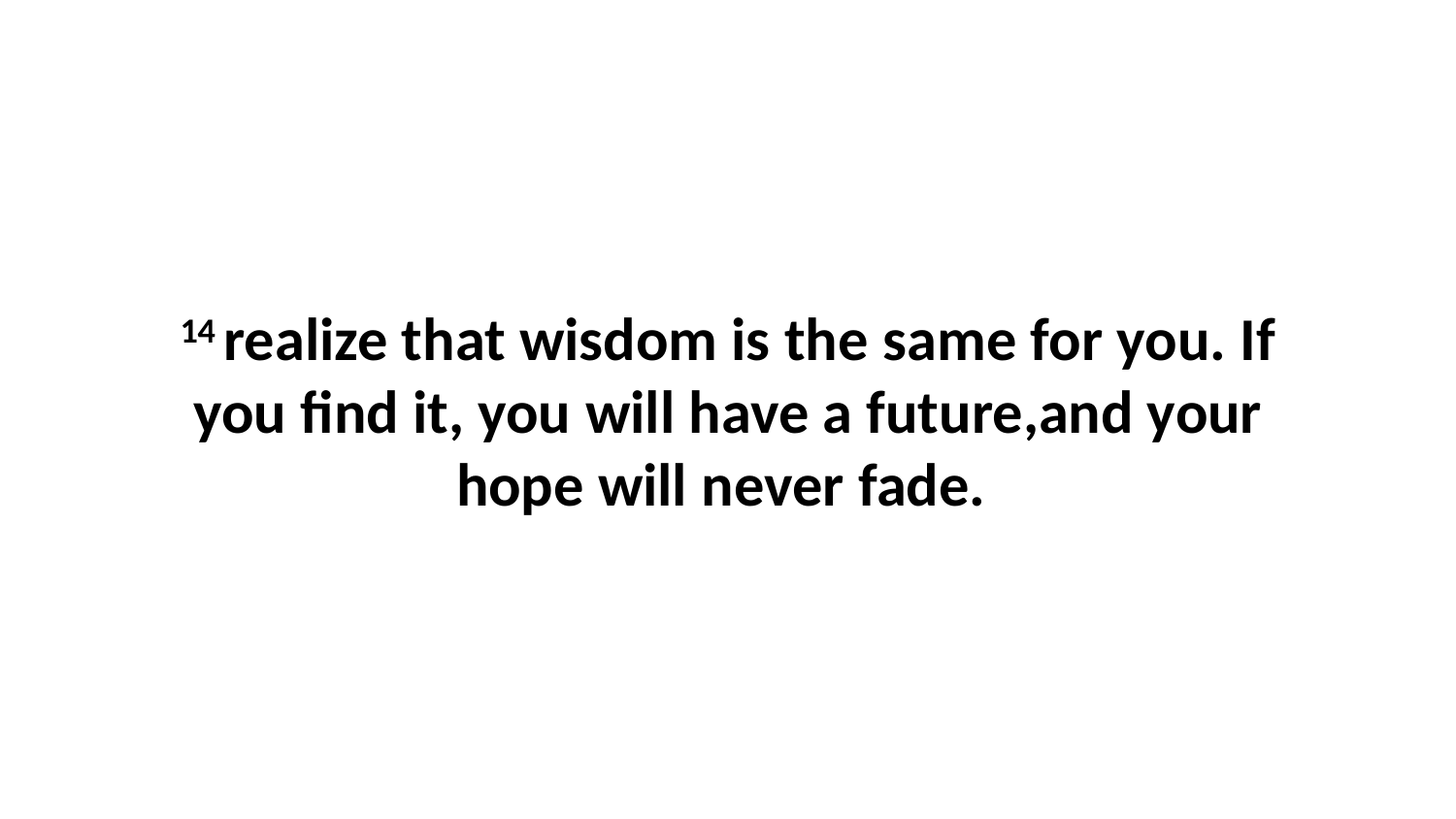

14 realize that wisdom is the same for you. If you find it, you will have a future,and your hope will never fade.